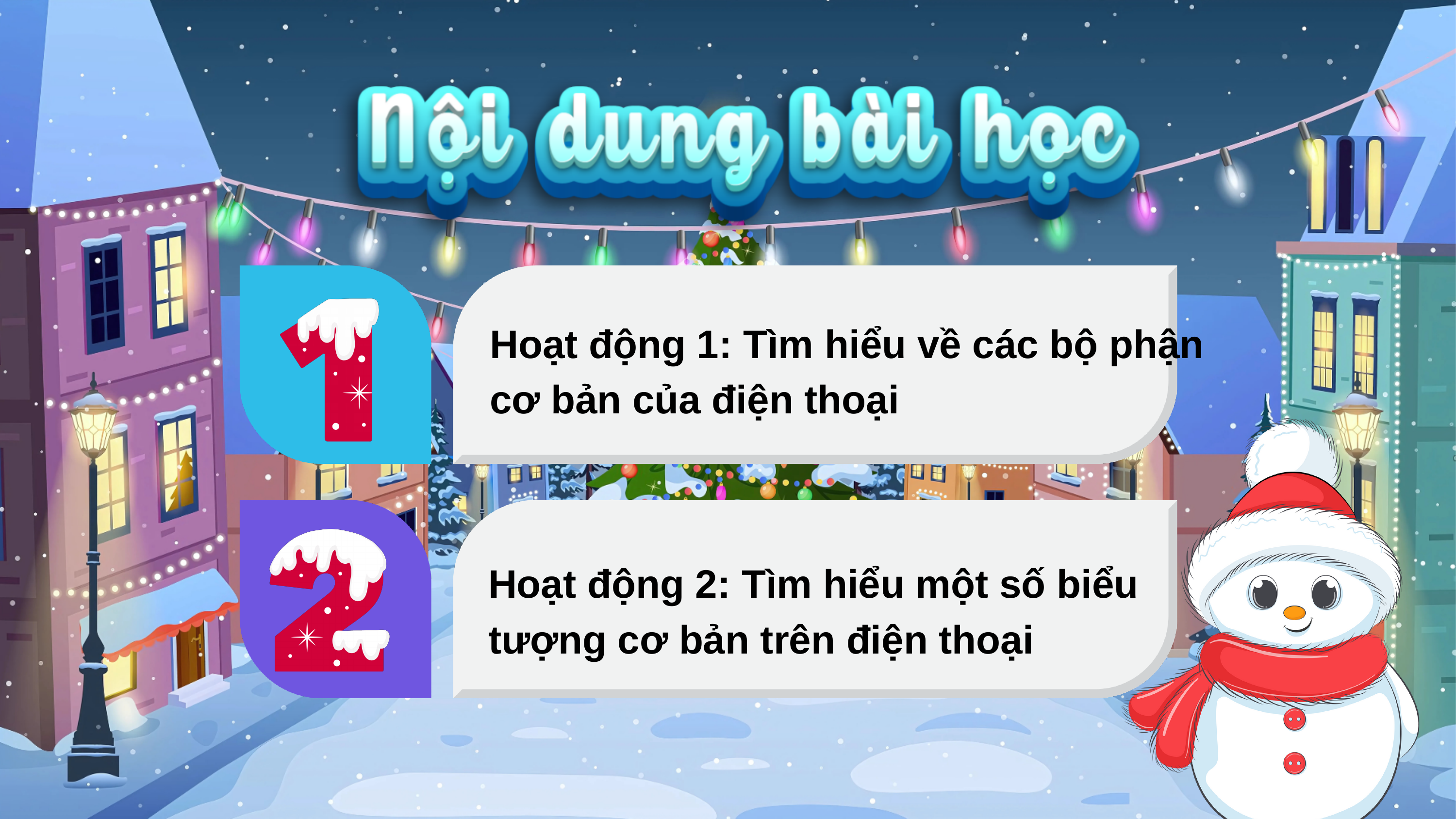

Hoạt động 1: Tìm hiểu về các bộ phận cơ bản của điện thoại

Hoạt động 2: Tìm hiểu một số biểu tượng cơ bản trên điện thoại